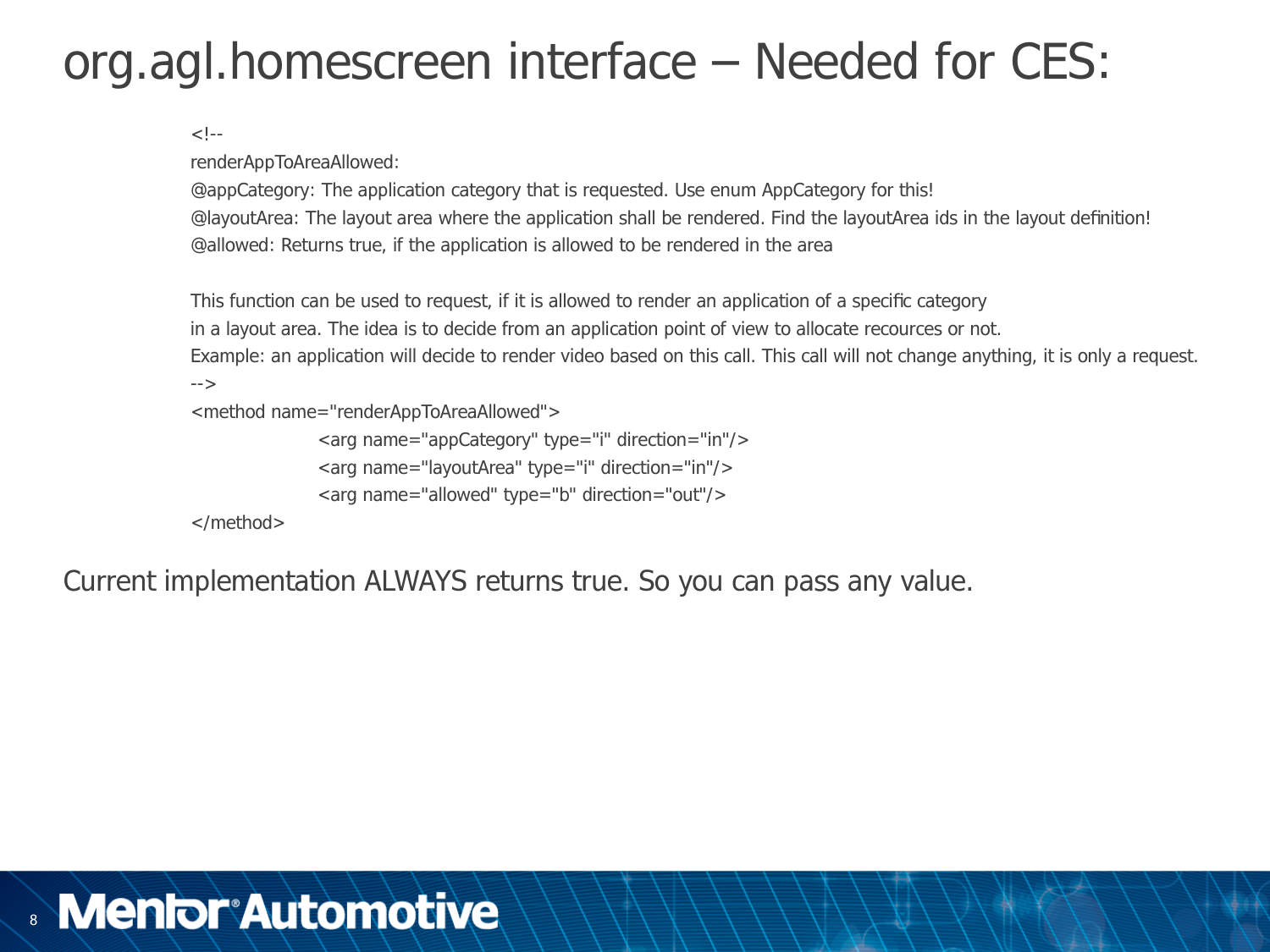

# org.agl.homescreen interface – Needed for CES:
	<!--
	renderAppToAreaAllowed:
	@appCategory: The application category that is requested. Use enum AppCategory for this!
	@layoutArea: The layout area where the application shall be rendered. Find the layoutArea ids in the layout definition!
	@allowed: Returns true, if the application is allowed to be rendered in the area

	This function can be used to request, if it is allowed to render an application of a specific category
	in a layout area. The idea is to decide from an application point of view to allocate recources or not.
	Example: an application will decide to render video based on this call. This call will not change anything, it is only a request.
	-->
	<method name="renderAppToAreaAllowed">
		<arg name="appCategory" type="i" direction="in"/>
		<arg name="layoutArea" type="i" direction="in"/>
		<arg name="allowed" type="b" direction="out"/>
	</method>

Current implementation ALWAYS returns true. So you can pass any value.